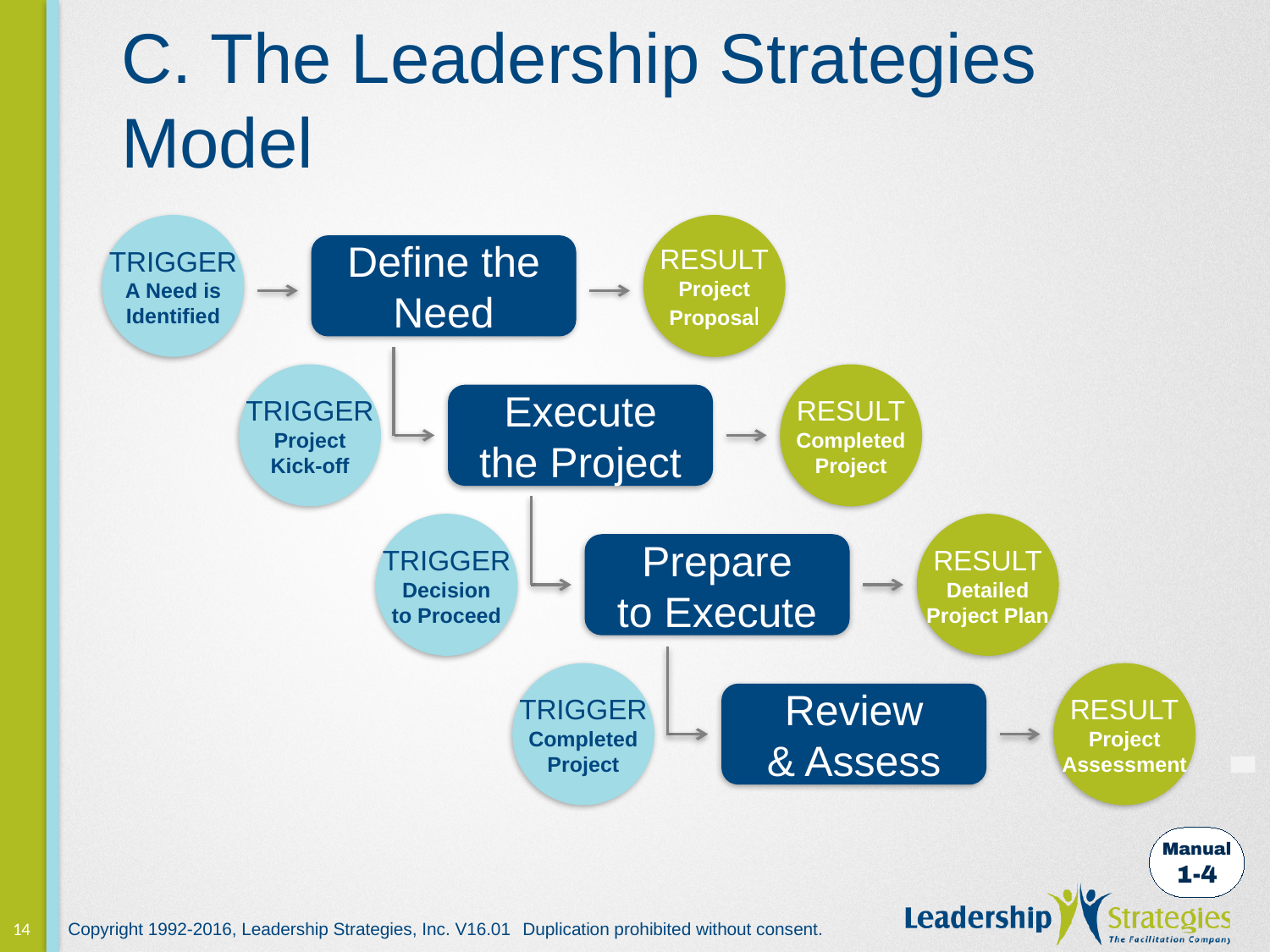

# C. The Leadership Strategies Model
TRIGGER
A Need is
Identified
RESULT
Project
Proposal
Define the Need
TRIGGER
Project
Kick-off
RESULT
Completed
Project
Execute
the Project
TRIGGER
Decision
to Proceed
RESULT
Detailed
Project Plan
Prepare
to Execute
TRIGGER
Completed
Project
RESULT
Project
Assessment
Review
& Assess
-
Manual
1-4
14